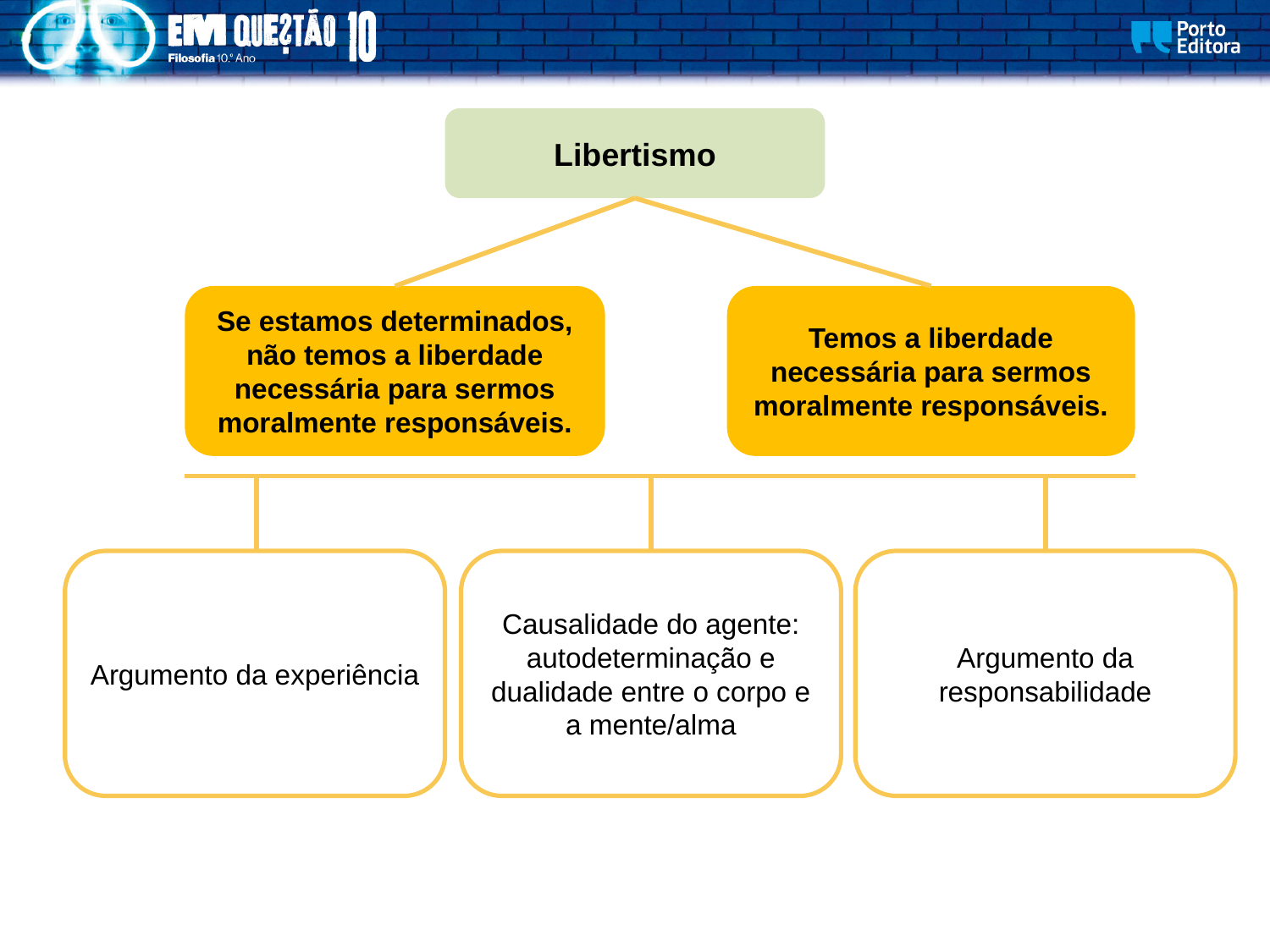

Libertismo
Se estamos determinados, não temos a liberdade necessária para sermos moralmente responsáveis.
Temos a liberdade necessária para sermos moralmente responsáveis.

Argumento da experiência

Causalidade do agente: autodeterminação e dualidade entre o corpo e a mente/alma

Argumento da responsabilidade